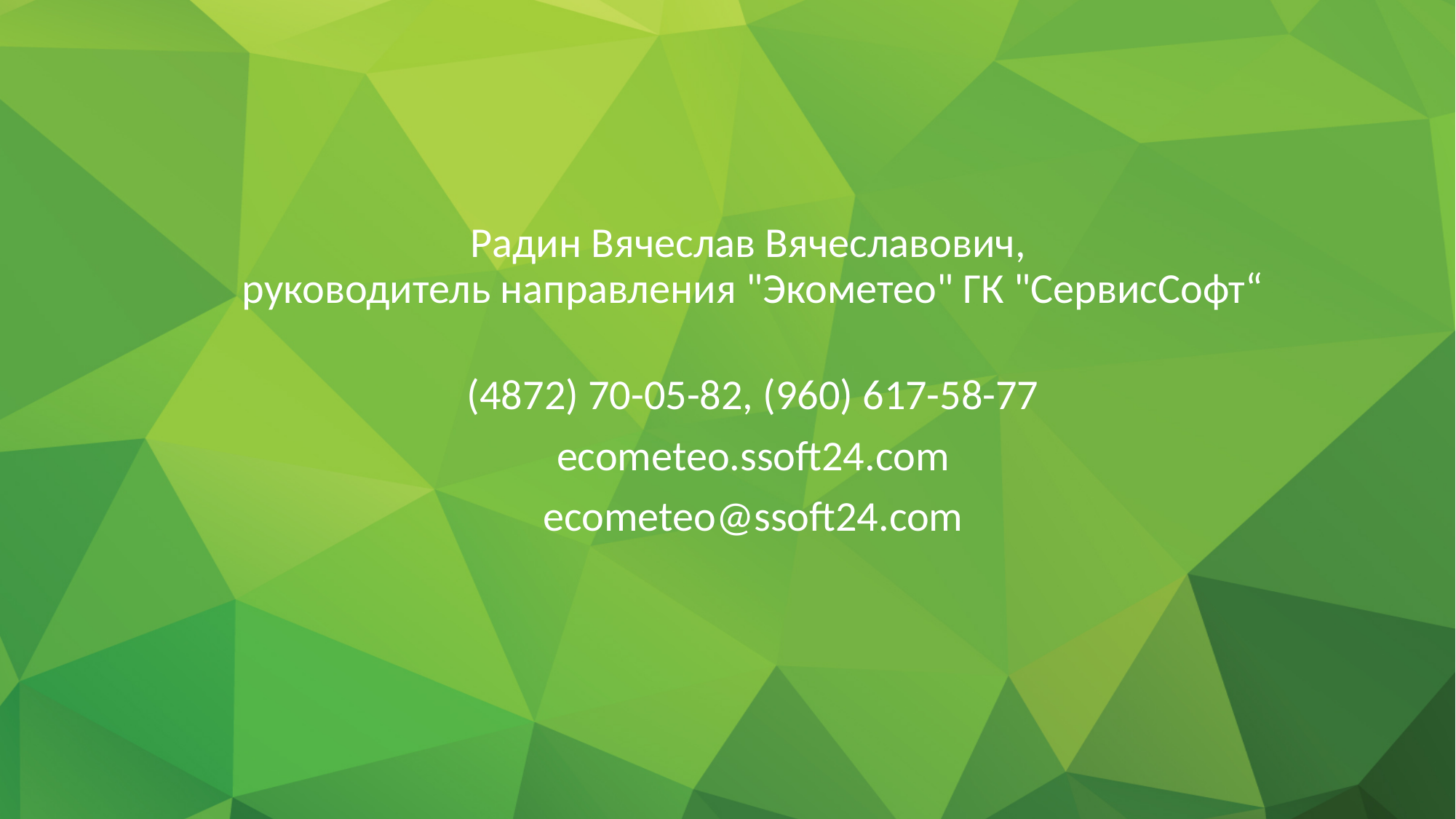

Радин Вячеслав Вячеславович,
руководитель направления "Экометео" ГК "СервисСофт“
(4872) 70-05-82, (960) 617-58-77
ecometeo.ssoft24.com
ecometeo@ssoft24.com